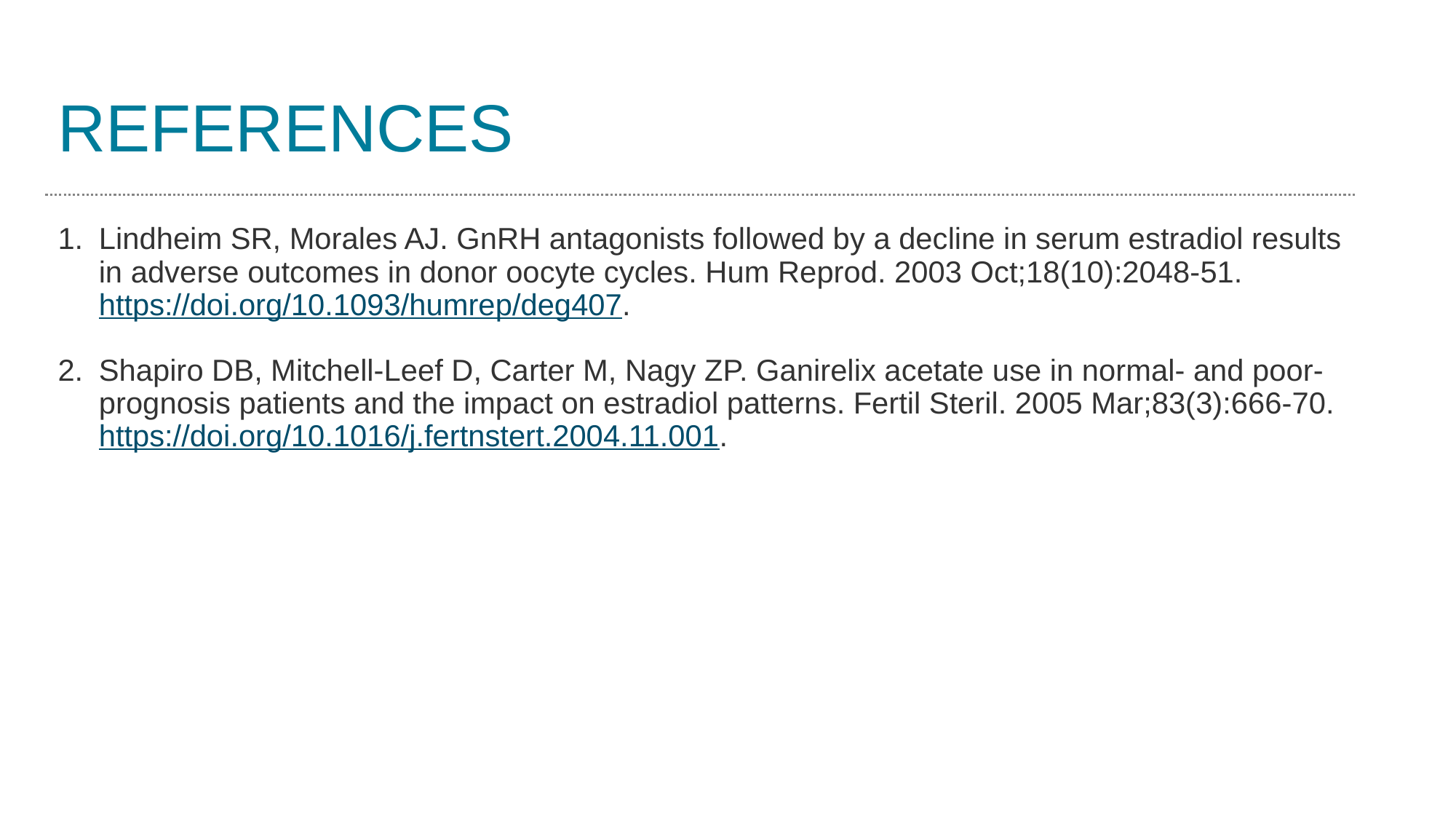

# REFERENCES
Lindheim SR, Morales AJ. GnRH antagonists followed by a decline in serum estradiol results in adverse outcomes in donor oocyte cycles. Hum Reprod. 2003 Oct;18(10):2048-51. https://doi.org/10.1093/humrep/deg407.

Shapiro DB, Mitchell-Leef D, Carter M, Nagy ZP. Ganirelix acetate use in normal- and poor-prognosis patients and the impact on estradiol patterns. Fertil Steril. 2005 Mar;83(3):666-70. https://doi.org/10.1016/j.fertnstert.2004.11.001.